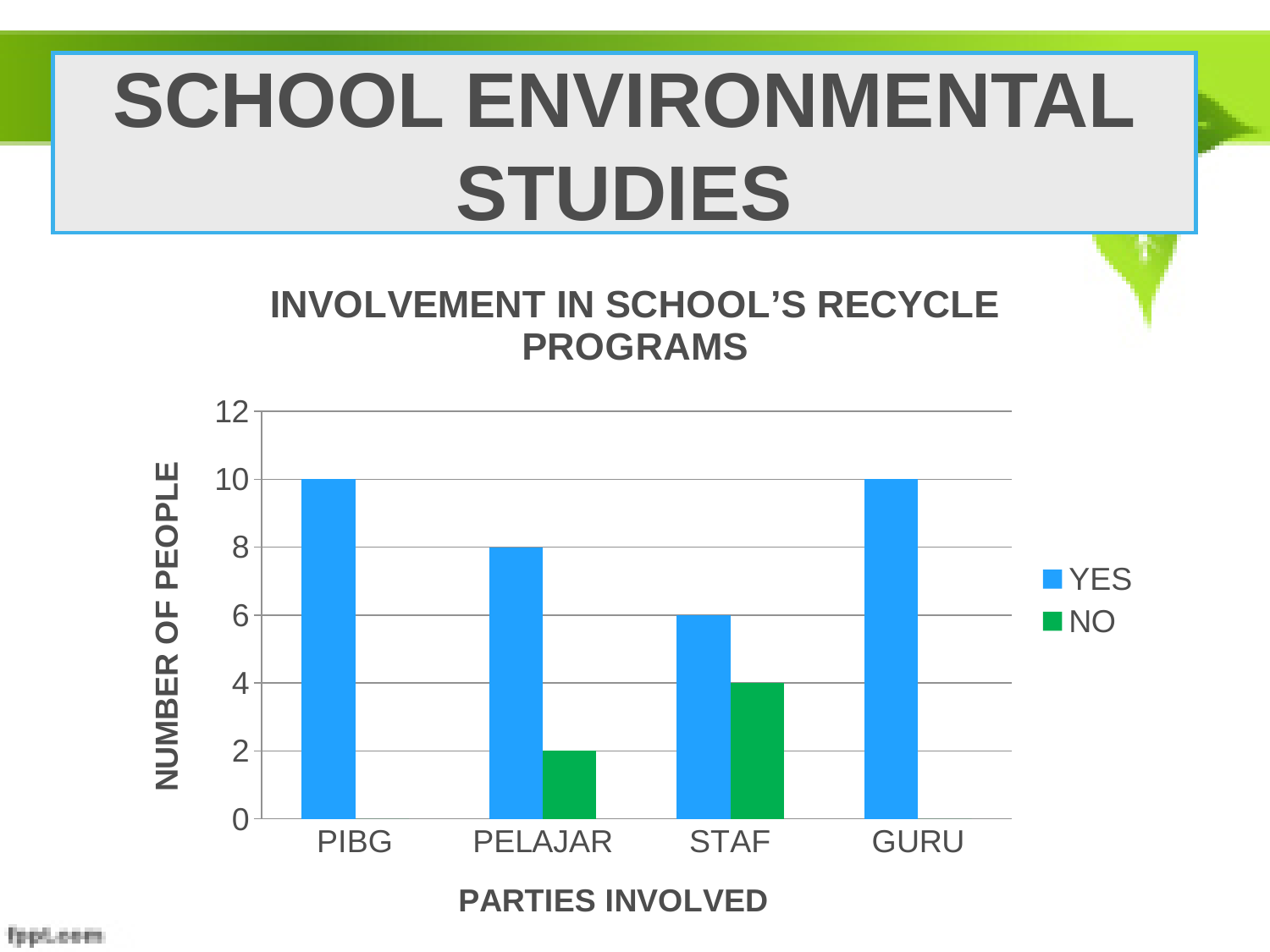

# SCHOOL ENVIRONMENTAL STUDIES

### Chart: INVOLVEMENT IN SCHOOL’S RECYCLE PROGRAMS

| Category | YES | NO |
|---|---|---|
| PIBG | 10.0 | 0.0 |
| PELAJAR | 8.0 | 2.0 |
| STAF | 6.0 | 4.0 |
| GURU | 10.0 | 0.0 |